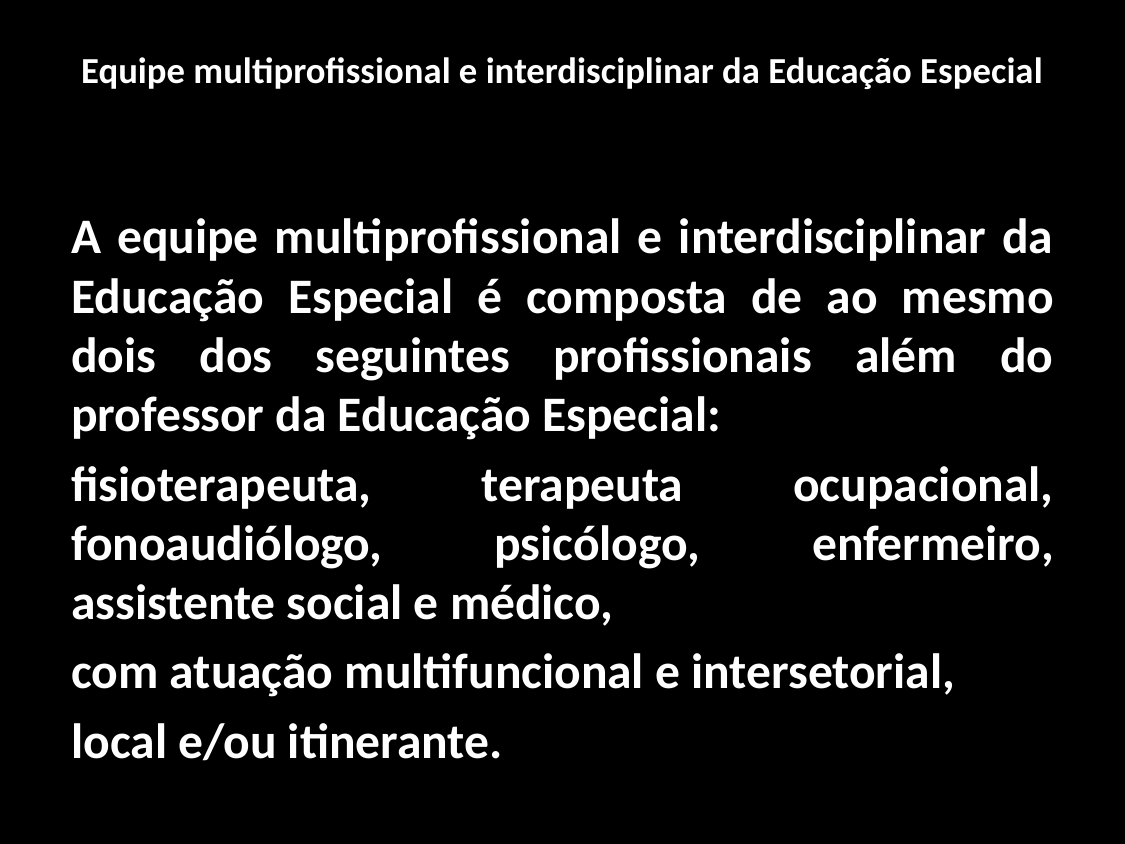

# Equipe multiprofissional e interdisciplinar da Educação Especial
A equipe multiprofissional e interdisciplinar da Educação Especial é composta de ao mesmo dois dos seguintes profissionais além do professor da Educação Especial:
fisioterapeuta, terapeuta ocupacional, fonoaudiólogo, psicólogo, enfermeiro, assistente social e médico,
com atuação multifuncional e intersetorial,
local e/ou itinerante.